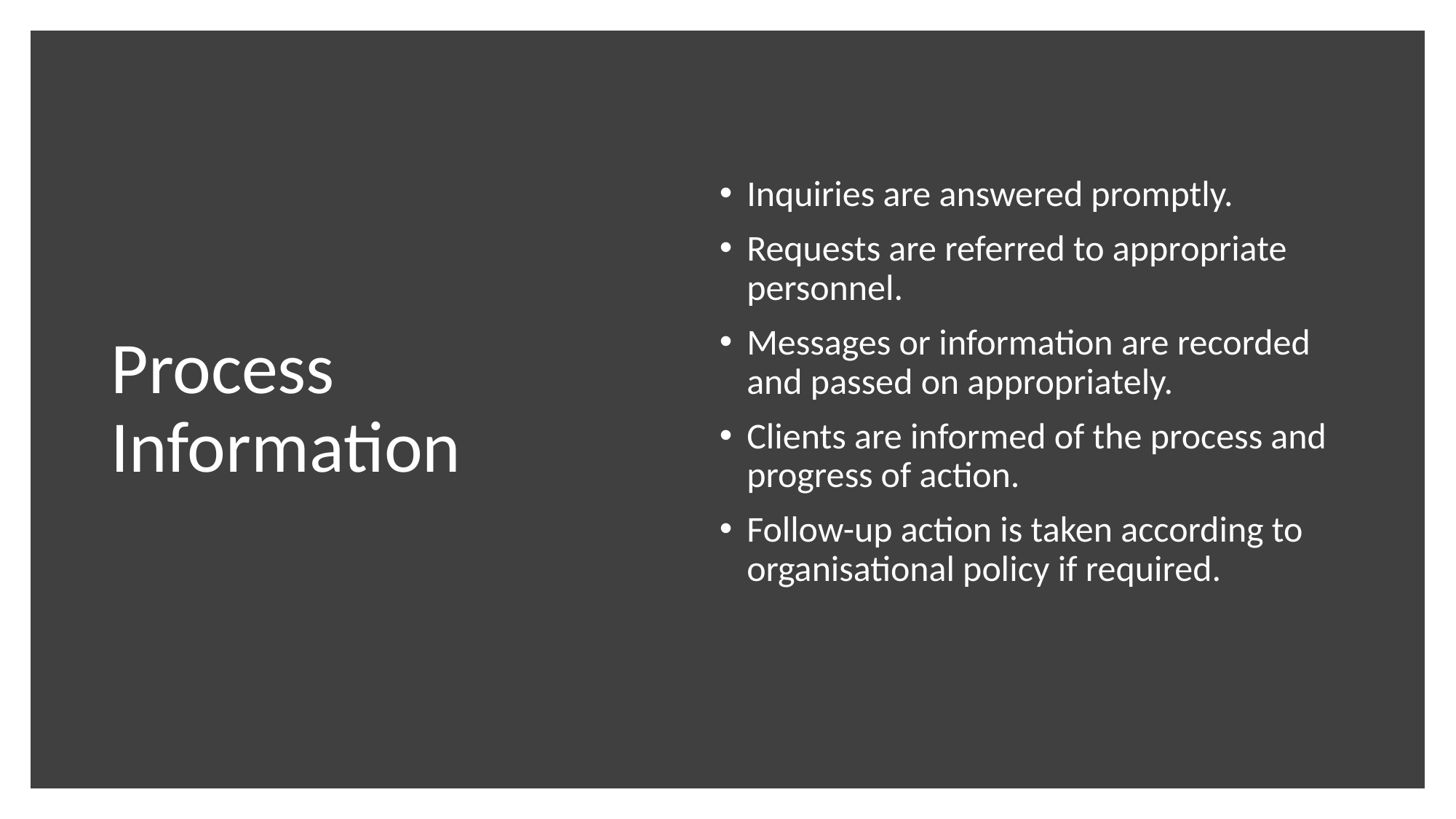

# Process Information
Inquiries are answered promptly.
Requests are referred to appropriate personnel.
Messages or information are recorded and passed on appropriately.
Clients are informed of the process and progress of action.
Follow-up action is taken according to organisational policy if required.

CPDD 2020